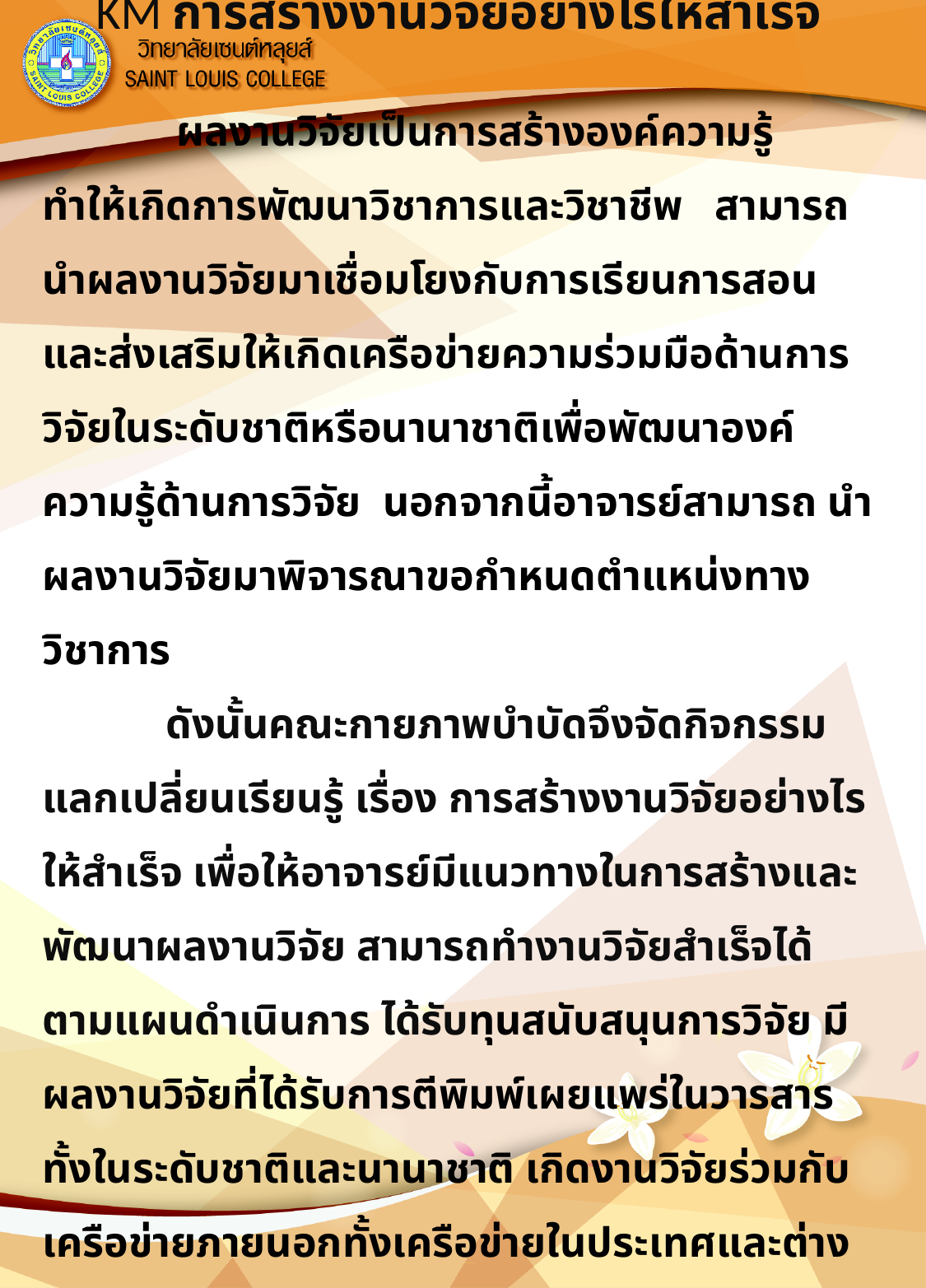

KM การสร้างงานวิจัยอย่างไรให้สำเร็จ

	 ผลงานวิจัยเป็นการสร้างองค์ความรู้  ทำให้เกิดการพัฒนาวิชาการและวิชาชีพ   สามารถนำผลงานวิจัยมาเชื่อมโยงกับการเรียนการสอน และส่งเสริมให้เกิดเครือข่ายความร่วมมือด้านการวิจัยในระดับชาติหรือนานาชาติเพื่อพัฒนาองค์ความรู้ด้านการวิจัย  นอกจากนี้อาจารย์สามารถ นำผลงานวิจัยมาพิจารณาขอกำหนดตำแหน่งทางวิชาการ
	ดังนั้นคณะกายภาพบำบัดจึงจัดกิจกรรมแลกเปลี่ยนเรียนรู้ เรื่อง การสร้างงานวิจัยอย่างไรให้สำเร็จ เพื่อให้อาจารย์มีแนวทางในการสร้างและพัฒนาผลงานวิจัย สามารถทำงานวิจัยสำเร็จได้ตามแผนดำเนินการ ได้รับทุนสนับสนุนการวิจัย มีผลงานวิจัยที่ได้รับการตีพิมพ์เผยแพร่ในวารสารทั้งในระดับชาติและนานาชาติ เกิดงานวิจัยร่วมกับเครือข่ายภายนอกทั้งเครือข่ายในประเทศและต่างประเทศ